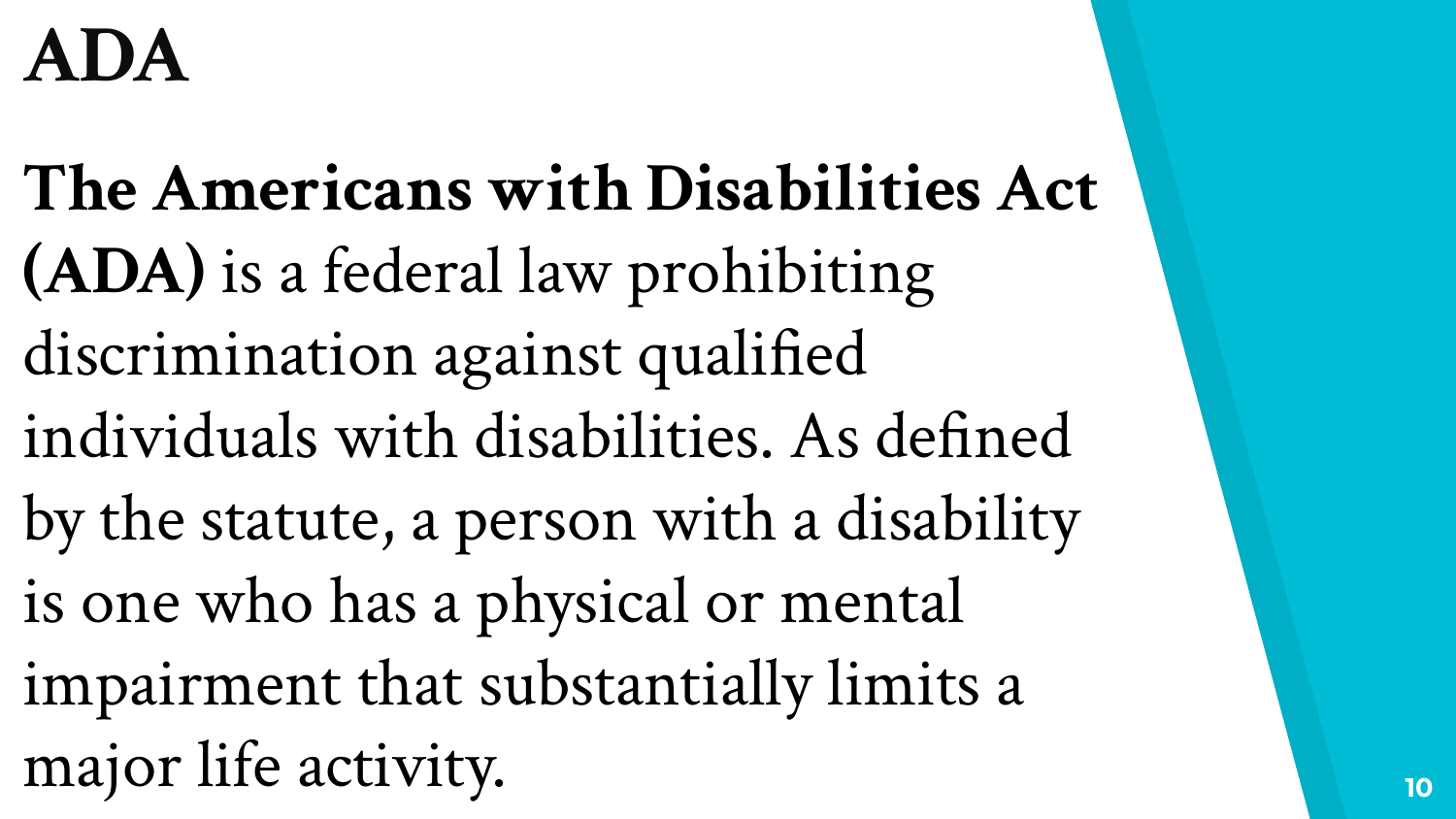

ADA

The Americans with Disabilities Act (ADA) is a federal law prohibiting discrimination against qualified individuals with disabilities. As defined by the statute, a person with a disability is one who has a physical or mental impairment that substantially limits a major life activity.
10